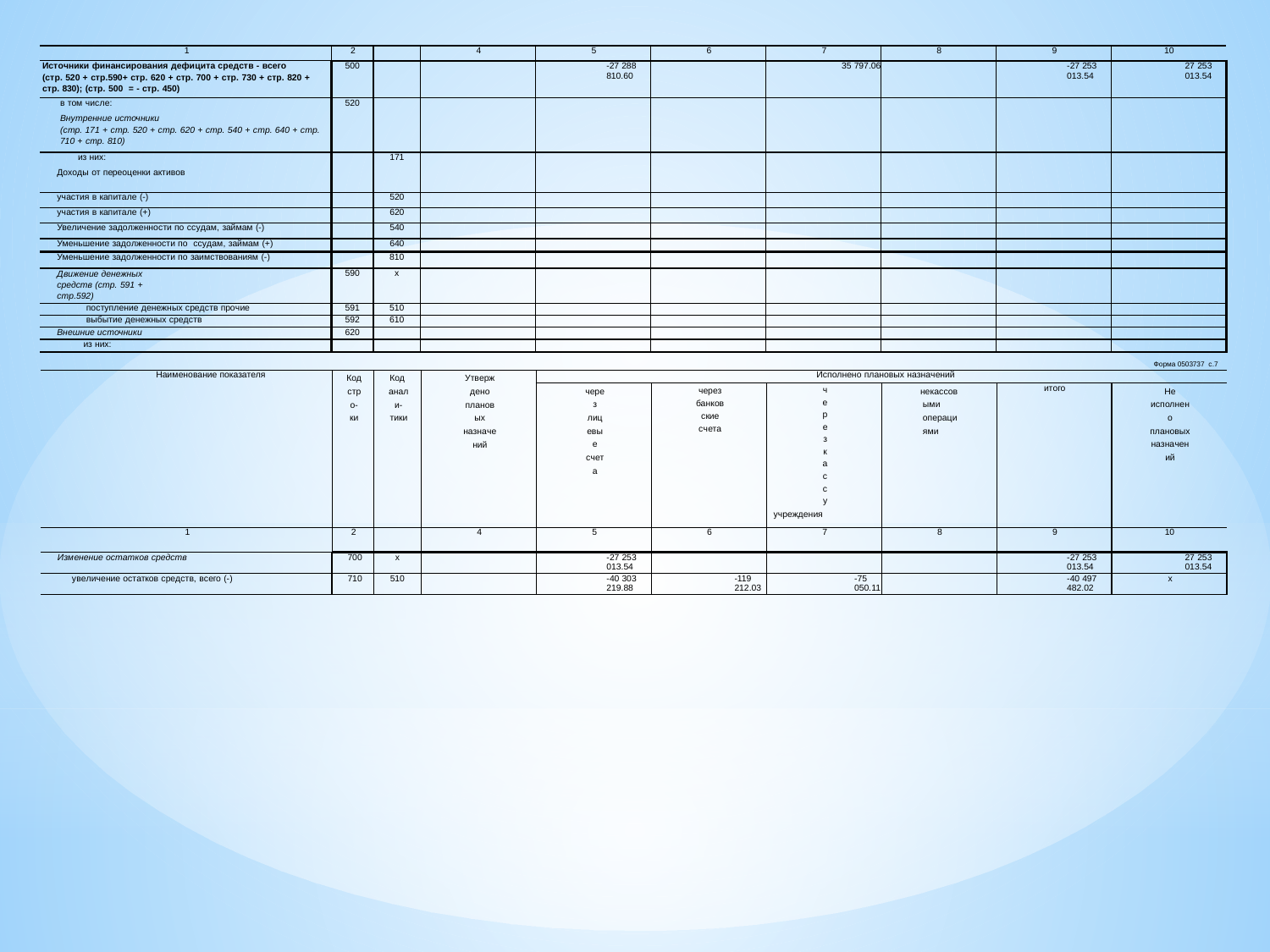

| 1 | 2 |  | 4 | 5 | 6 | 7 | 8 | 9 | 10 |
| --- | --- | --- | --- | --- | --- | --- | --- | --- | --- |
| Источники финансирования дефицита средств - всего (стр. 520 + стр.590+ стр. 620 + стр. 700 + стр. 730 + стр. 820 + стр. 830); (стр. 500 = - стр. 450) | 500 |  |  | -27 288 810.60 |  | 35 797.06 |  | -27 253 013.54 | 27 253 013.54 |
| в том числе: Внутренние источники (стр. 171 + стр. 520 + стр. 620 + стр. 540 + стр. 640 + стр. 710 + стр. 810) | 520 |  |  |  |  |  |  |  |  |
| из них: Доходы от переоценки активов |  | 171 |  |  |  |  |  |  |  |
| участия в капитале (-) |  | 520 |  |  |  |  |  |  |  |
| участия в капитале (+) |  | 620 |  |  |  |  |  |  |  |
| Увеличение задолженности по ссудам, займам (-) |  | 540 |  |  |  |  |  |  |  |
| Уменьшение задолженности по ссудам, займам (+) |  | 640 |  |  |  |  |  |  |  |
| Уменьшение задолженности по заимствованиям (-) |  | 810 |  |  |  |  |  |  |  |
| Движение денежных средств (стр. 591 + стр.592) | 590 | х |  |  |  |  |  |  |  |
| поступление денежных средств прочие | 591 | 510 |  |  |  |  |  |  |  |
| выбытие денежных средств | 592 | 610 |  |  |  |  |  |  |  |
| Внешние источники | 620 |  |  |  |  |  |  |  |  |
| из них: |  |  |  |  |  |  |  |  |  |
Форма 0503737  с.7
| Наименование показателя | Код стро- ки | Код анали- тики | Утверждено плановых назначений | Исполнено плановых назначений |  |  |  |  |  |
| --- | --- | --- | --- | --- | --- | --- | --- | --- | --- |
|  |  |  |  | через лицевые счета | через банковские счета | через кассу учреждения | некассовыми операциями | итого | Не исполнено плановых назначений |
| 1 | 2 |  | 4 | 5 | 6 | 7 | 8 | 9 | 10 |
| Изменение остатков средств | 700 | х |  | -27 253 013.54 |  |  |  | -27 253 013.54 | 27 253 013.54 |
| увеличение остатков средств, всего (-) | 710 | 510 |  | -40 303 219.88 | -119 212.03 | -75 050.11 |  | -40 497 482.02 | х |